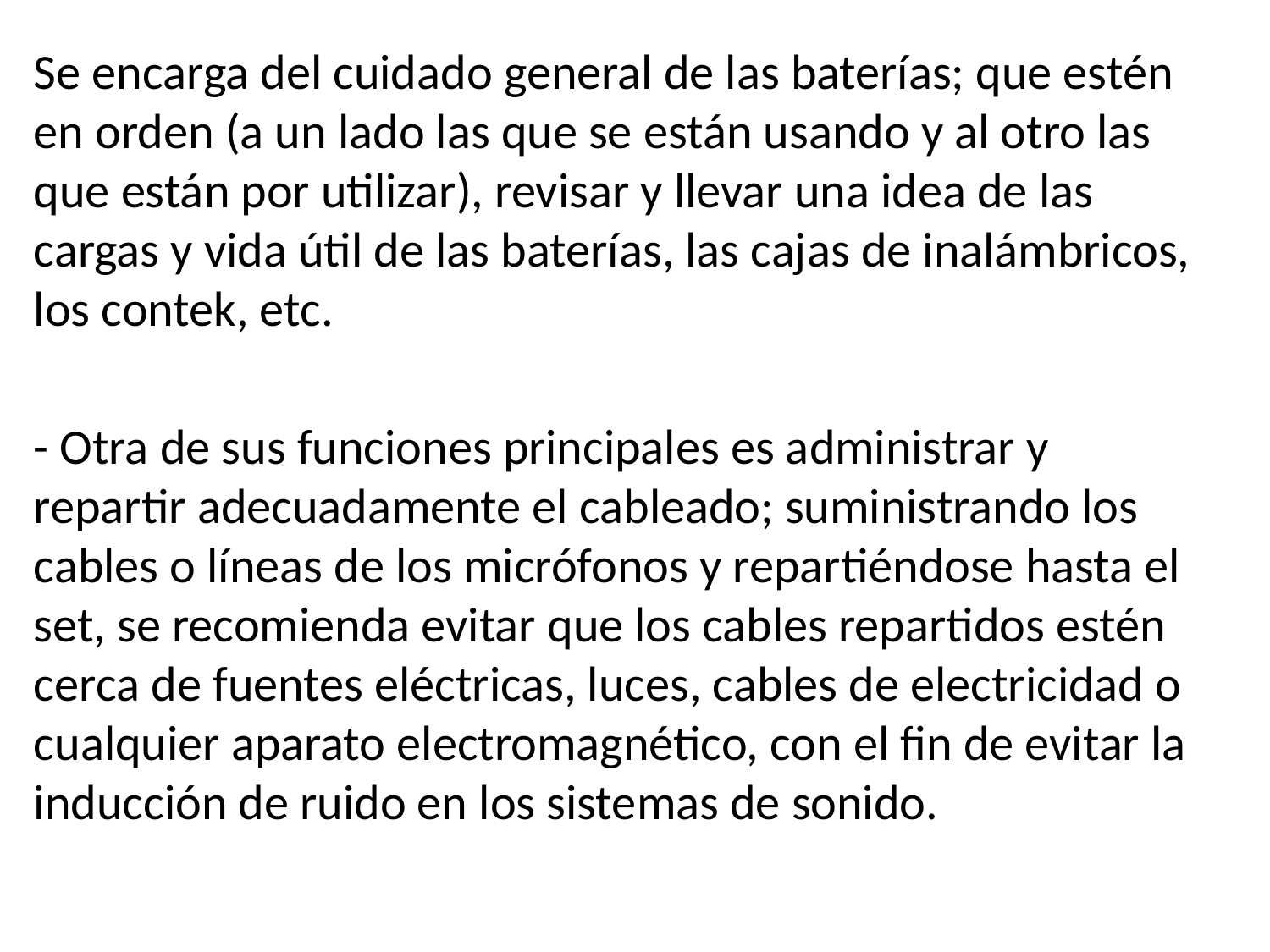

Se encarga del cuidado general de las baterías; que estén en orden (a un lado las que se están usando y al otro las que están por utilizar), revisar y llevar una idea de las cargas y vida útil de las baterías, las cajas de inalámbricos, los contek, etc.

- Otra de sus funciones principales es administrar y repartir adecuadamente el cableado; suministrando los cables o líneas de los micrófonos y repartiéndose hasta el set, se recomienda evitar que los cables repartidos estén cerca de fuentes eléctricas, luces, cables de electricidad o cualquier aparato electromagnético, con el fin de evitar la inducción de ruido en los sistemas de sonido.